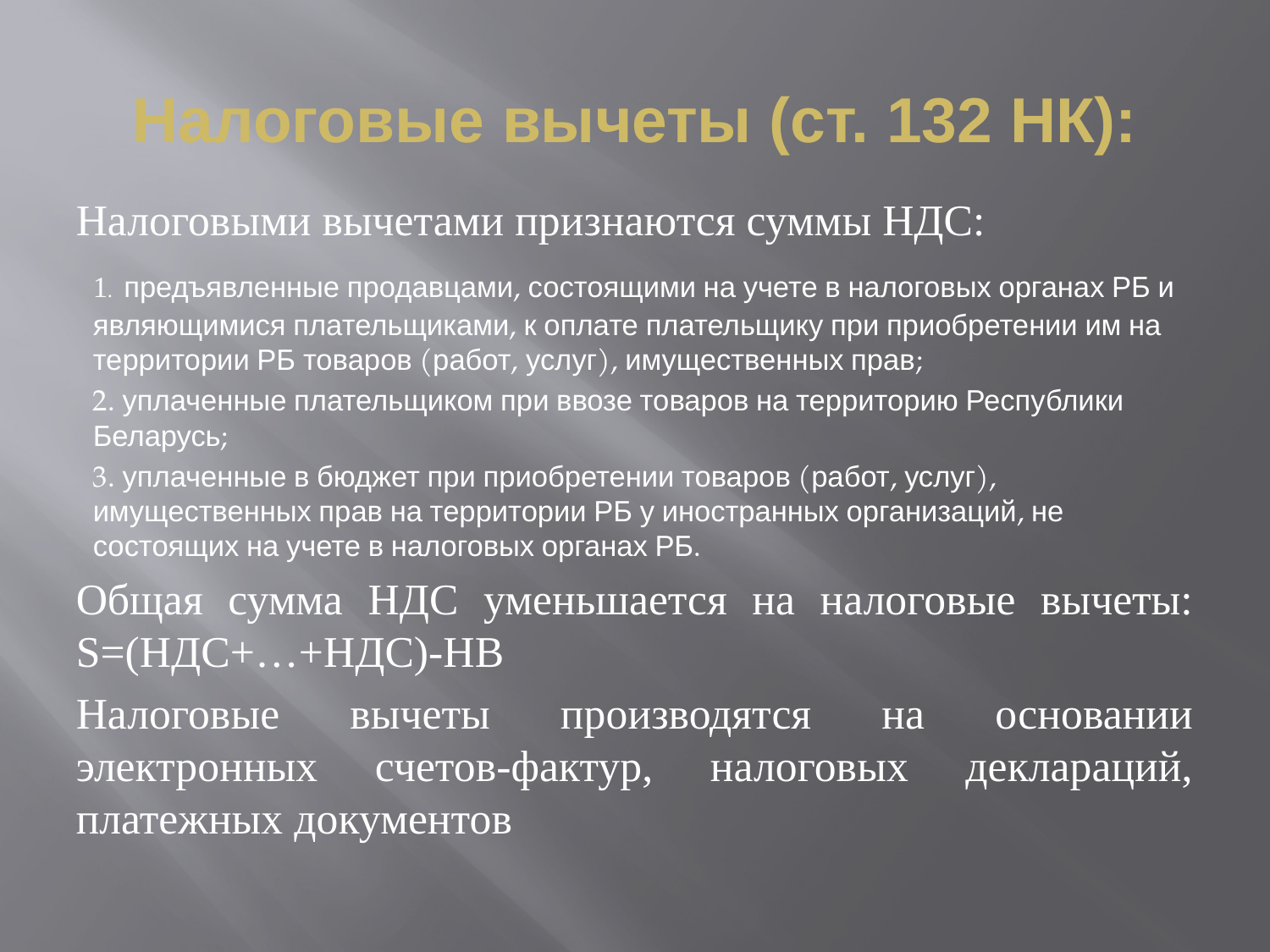

# Налоговые вычеты (ст. 132 НК):
Налоговыми вычетами признаются суммы НДС:
1. предъявленные продавцами, состоящими на учете в налоговых органах РБ и являющимися плательщиками, к оплате плательщику при приобретении им на территории РБ товаров (работ, услуг), имущественных прав;
2. уплаченные плательщиком при ввозе товаров на территорию Республики Беларусь;
3. уплаченные в бюджет при приобретении товаров (работ, услуг), имущественных прав на территории РБ у иностранных организаций, не состоящих на учете в налоговых органах РБ.
Общая сумма НДС уменьшается на налоговые вычеты: S=(НДС+…+НДС)-НВ
Налоговые вычеты производятся на основании электронных счетов-фактур, налоговых деклараций, платежных документов